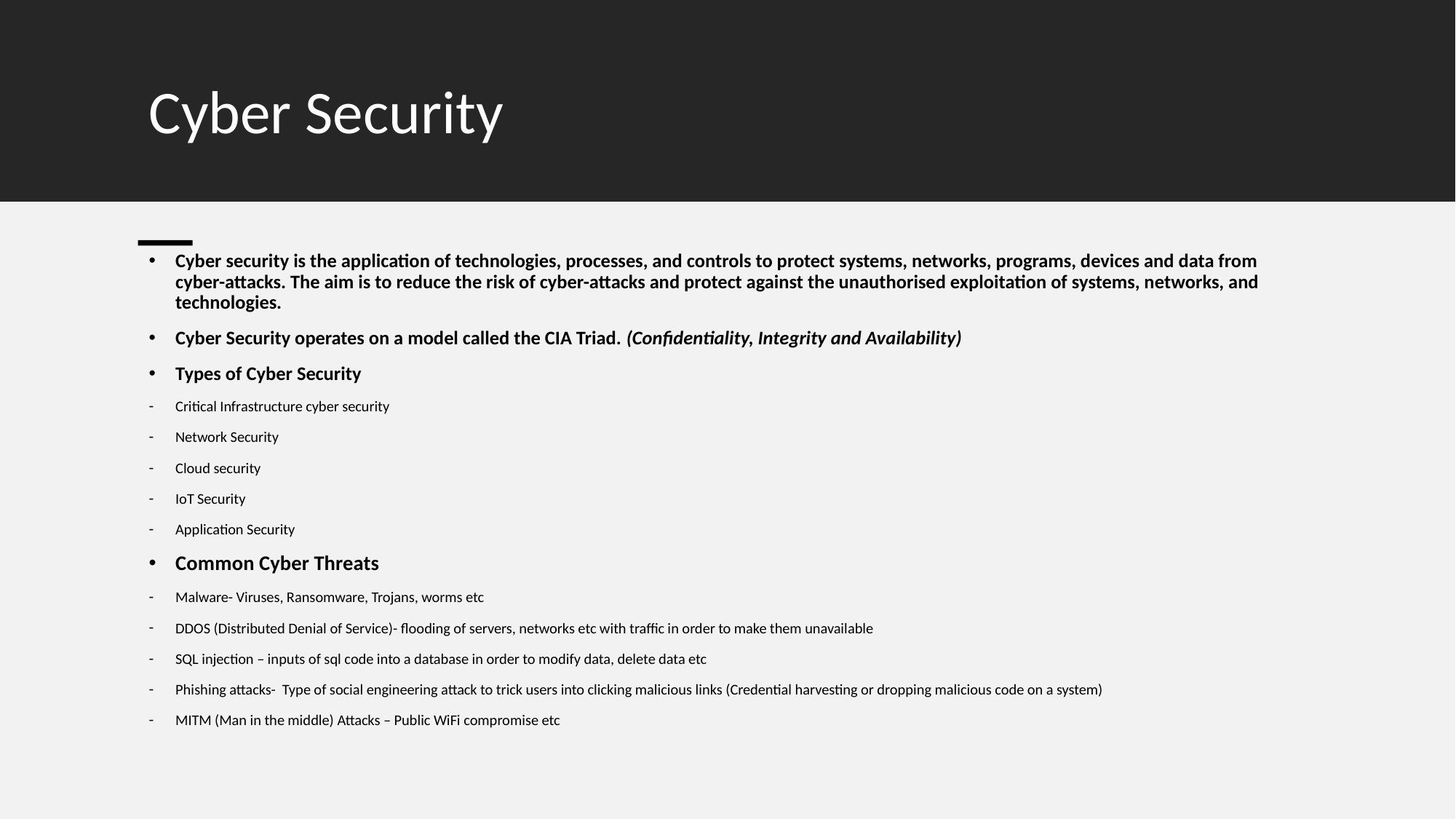

# Cyber Security

Cyber security is the application of technologies, processes, and controls to protect systems, networks, programs, devices and data from cyber-attacks. The aim is to reduce the risk of cyber-attacks and protect against the unauthorised exploitation of systems, networks, and technologies.
Cyber Security operates on a model called the CIA Triad. (Confidentiality, Integrity and Availability)
Types of Cyber Security
Critical Infrastructure cyber security
Network Security
Cloud security
IoT Security
Application Security
Common Cyber Threats
Malware- Viruses, Ransomware, Trojans, worms etc
DDOS (Distributed Denial of Service)- flooding of servers, networks etc with traffic in order to make them unavailable
SQL injection – inputs of sql code into a database in order to modify data, delete data etc
Phishing attacks-  Type of social engineering attack to trick users into clicking malicious links (Credential harvesting or dropping malicious code on a system)
MITM (Man in the middle) Attacks – Public WiFi compromise etc